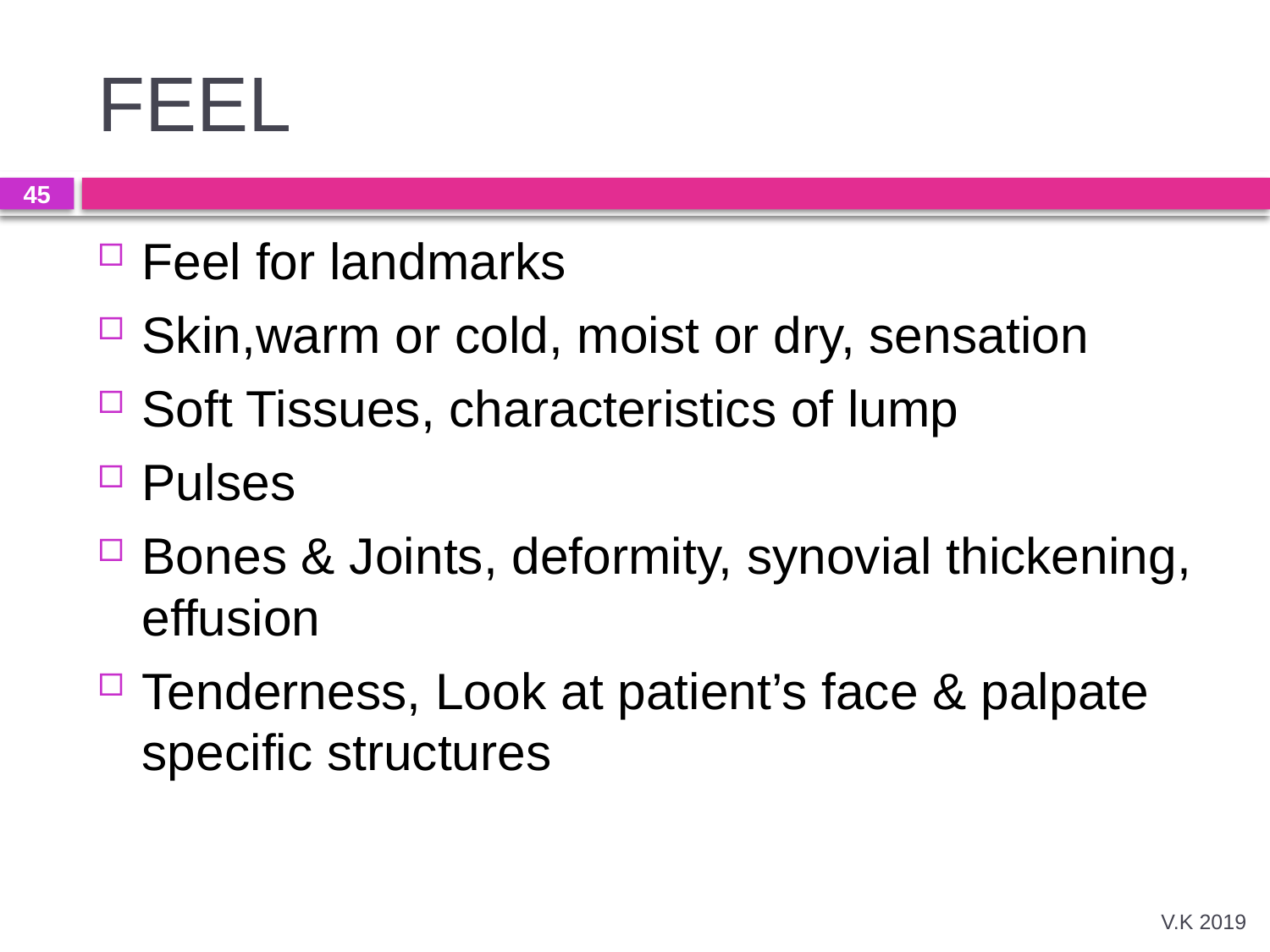

# FEEL
45
Feel for landmarks
Skin,warm or cold, moist or dry, sensation
Soft Tissues, characteristics of lump
Pulses
Bones & Joints, deformity, synovial thickening, effusion
Tenderness, Look at patient’s face & palpate specific structures
V.K 2019